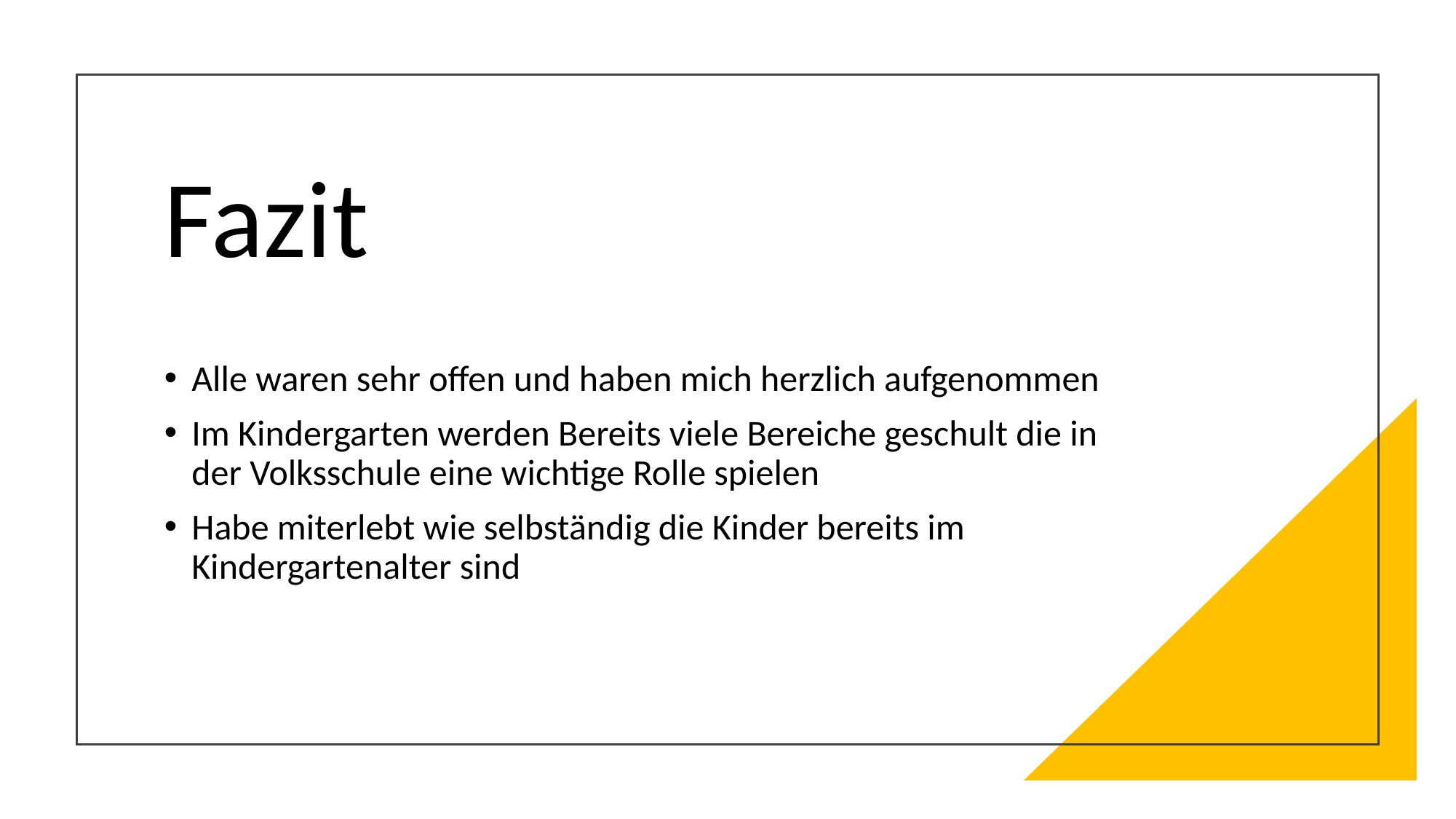

# Fazit
Alle waren sehr offen und haben mich herzlich aufgenommen
Im Kindergarten werden Bereits viele Bereiche geschult die in der Volksschule eine wichtige Rolle spielen
Habe miterlebt wie selbständig die Kinder bereits im Kindergartenalter sind